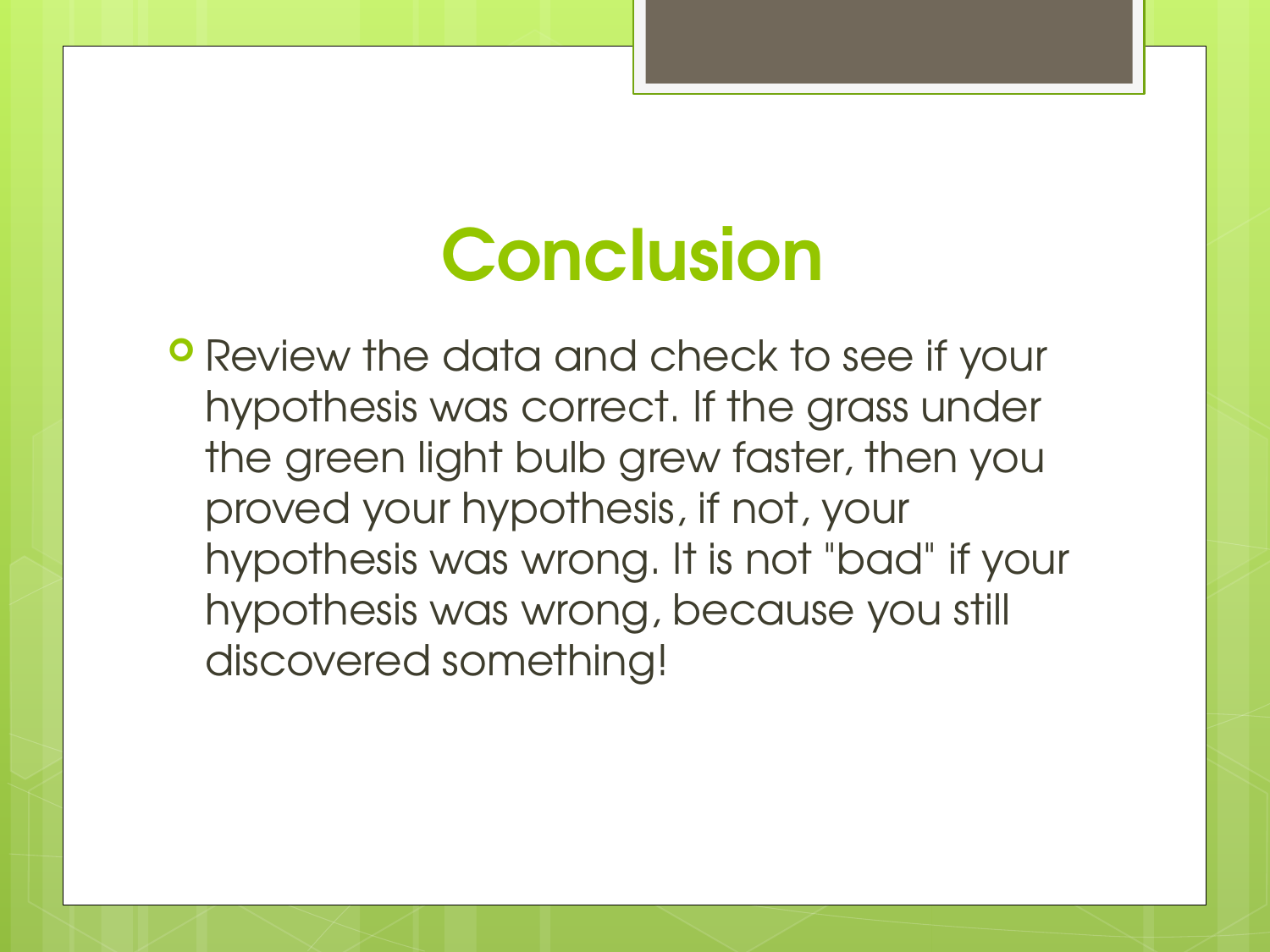

# Conclusion
Review the data and check to see if your hypothesis was correct. If the grass under the green light bulb grew faster, then you proved your hypothesis, if not, your hypothesis was wrong. It is not "bad" if your hypothesis was wrong, because you still discovered something!